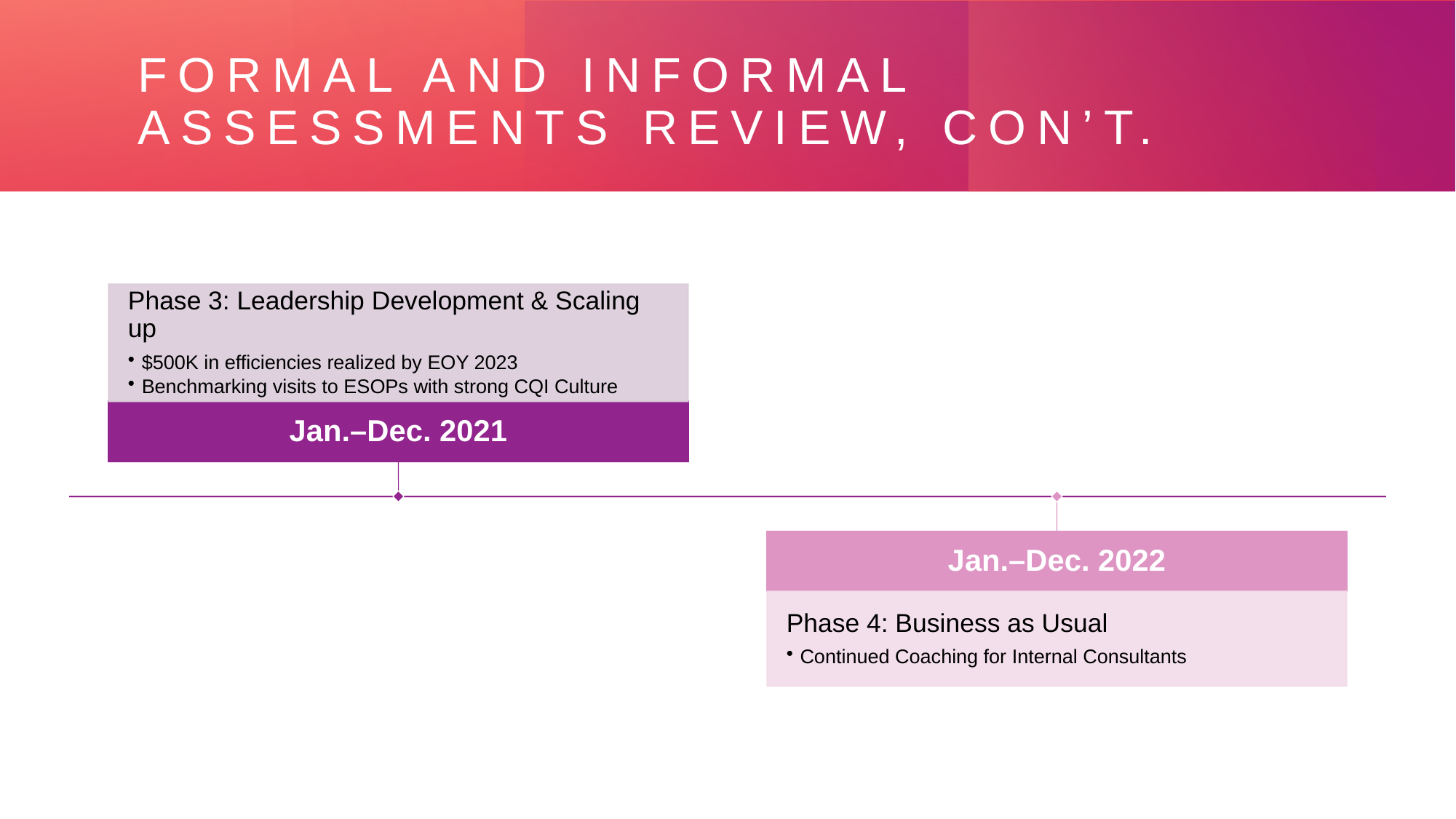

# formal and informal assessments review, con’t.
Jan.–Dec. 2021
Phase 3: Leadership Development & Scaling up
$500K in efficiencies realized by EOY 2023
Benchmarking visits to ESOPs with strong CQI Culture
Jan.–Dec. 2022
Phase 4: Business as Usual
Continued Coaching for Internal Consultants